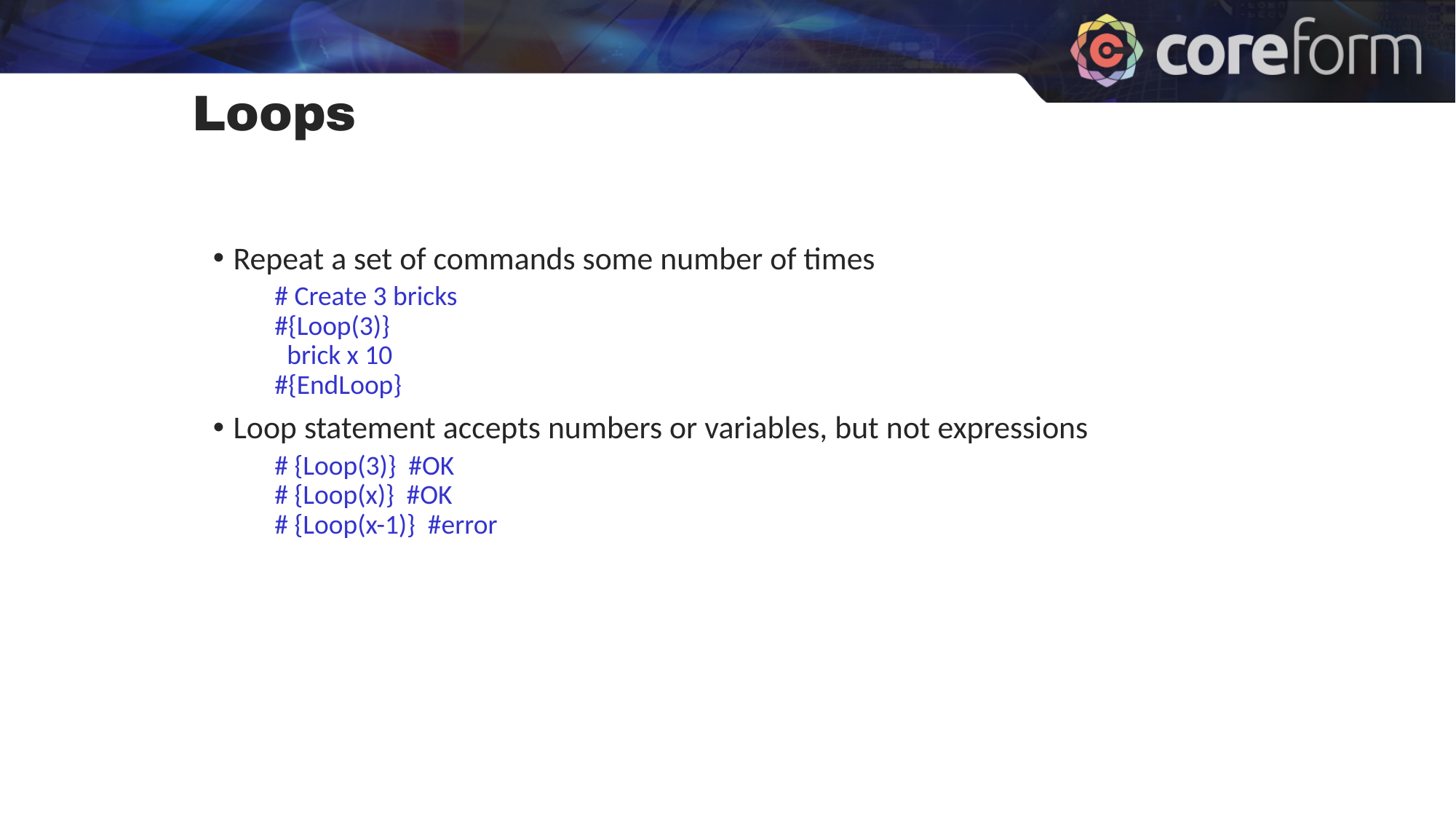

Loops
Repeat a set of commands some number of times
# Create 3 bricks #{Loop(3)} brick x 10 #{EndLoop}
Loop statement accepts numbers or variables, but not expressions
# {Loop(3)}  #OK # {Loop(x)}  #OK # {Loop(x-1)}  #error